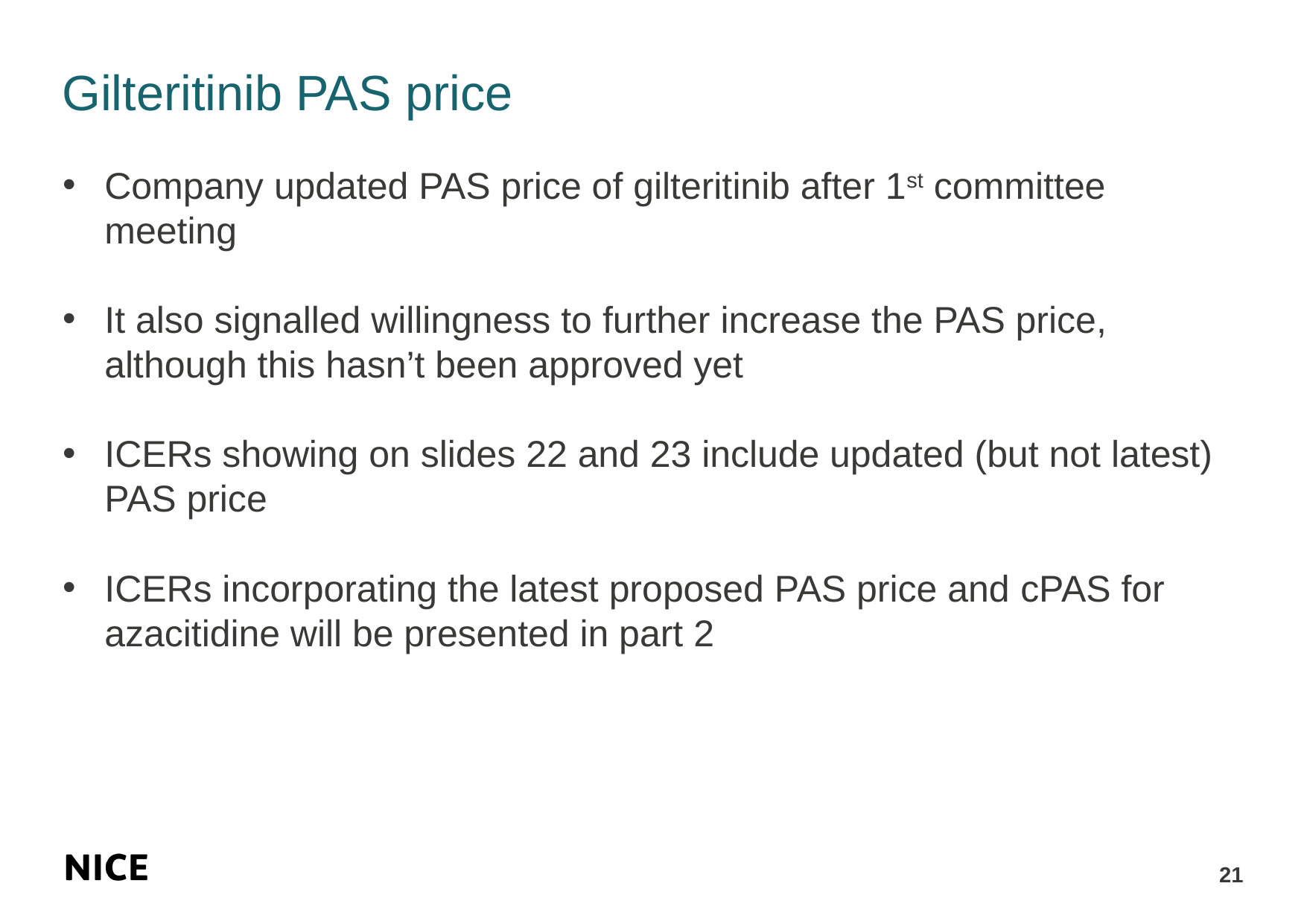

# Gilteritinib PAS price
Company updated PAS price of gilteritinib after 1st committee meeting

It also signalled willingness to further increase the PAS price, although this hasn’t been approved yet

ICERs showing on slides 22 and 23 include updated (but not latest) PAS price

ICERs incorporating the latest proposed PAS price and cPAS for azacitidine will be presented in part 2
21